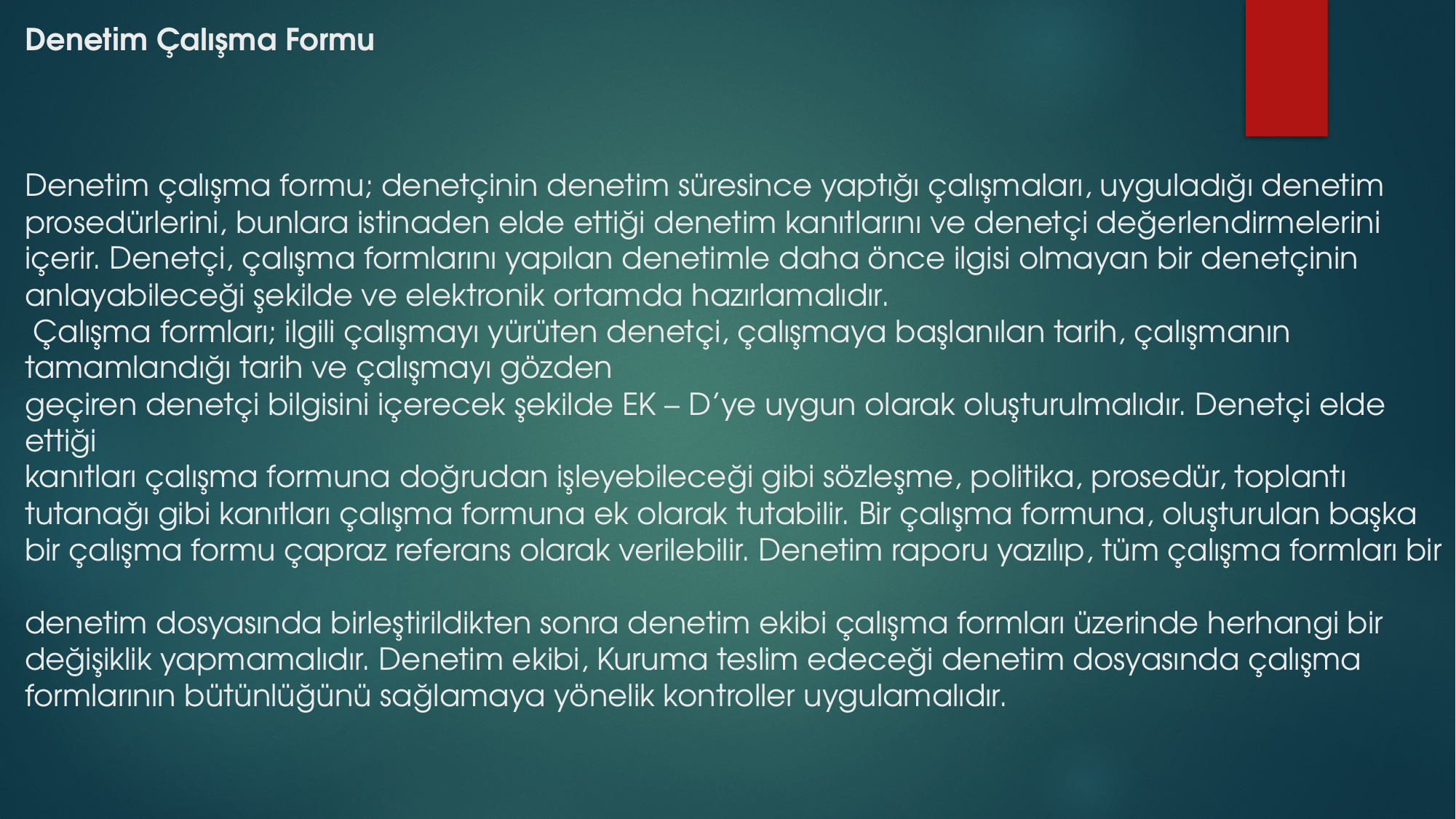

# Denetim Çalışma Formu Denetim çalışma formu; denetçinin denetim süresince yaptığı çalışmaları, uyguladığı denetim prosedürlerini, bunlara istinaden elde ettiği denetim kanıtlarını ve denetçi değerlendirmelerini içerir. Denetçi, çalışma formlarını yapılan denetimle daha önce ilgisi olmayan bir denetçinin anlayabileceği şekilde ve elektronik ortamda hazırlamalıdır. Çalışma formları; ilgili çalışmayı yürüten denetçi, çalışmaya başlanılan tarih, çalışmanın tamamlandığı tarih ve çalışmayı gözden geçiren denetçi bilgisini içerecek şekilde EK – D’ye uygun olarak oluşturulmalıdır. Denetçi elde ettiği kanıtları çalışma formuna doğrudan işleyebileceği gibi sözleşme, politika, prosedür, toplantı tutanağı gibi kanıtları çalışma formuna ek olarak tutabilir. Bir çalışma formuna, oluşturulan başka bir çalışma formu çapraz referans olarak verilebilir. Denetim raporu yazılıp, tüm çalışma formları bir denetim dosyasında birleştirildikten sonra denetim ekibi çalışma formları üzerinde herhangi bir değişiklik yapmamalıdır. Denetim ekibi, Kuruma teslim edeceği denetim dosyasında çalışma formlarının bütünlüğünü sağlamaya yönelik kontroller uygulamalıdır.